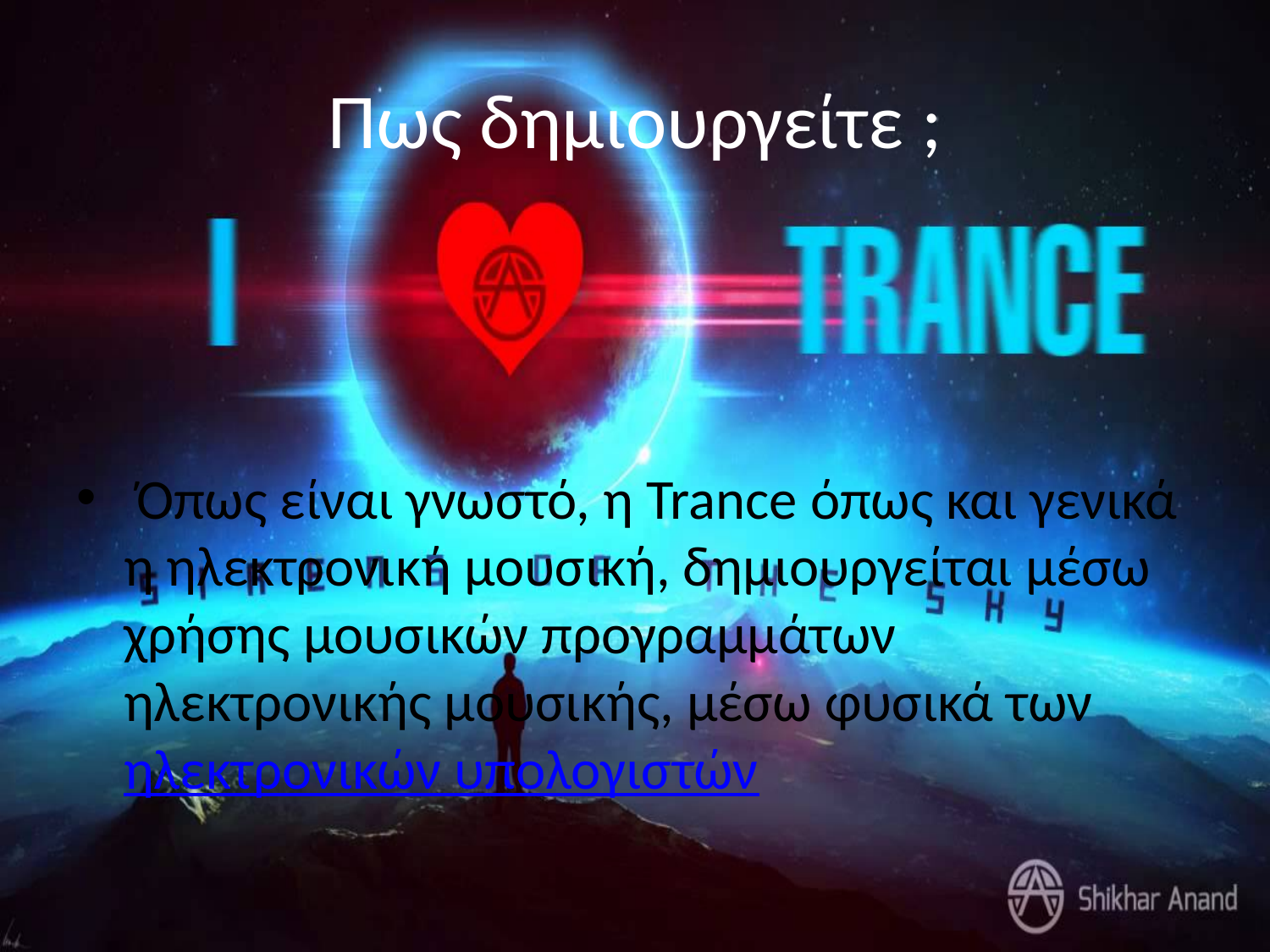

# Πως δημιουργείτε ;
 Όπως είναι γνωστό, η Trance όπως και γενικά η ηλεκτρονική μουσική, δημιουργείται μέσω χρήσης μουσικών προγραμμάτων ηλεκτρονικής μουσικής, μέσω φυσικά των ηλεκτρονικών υπολογιστών